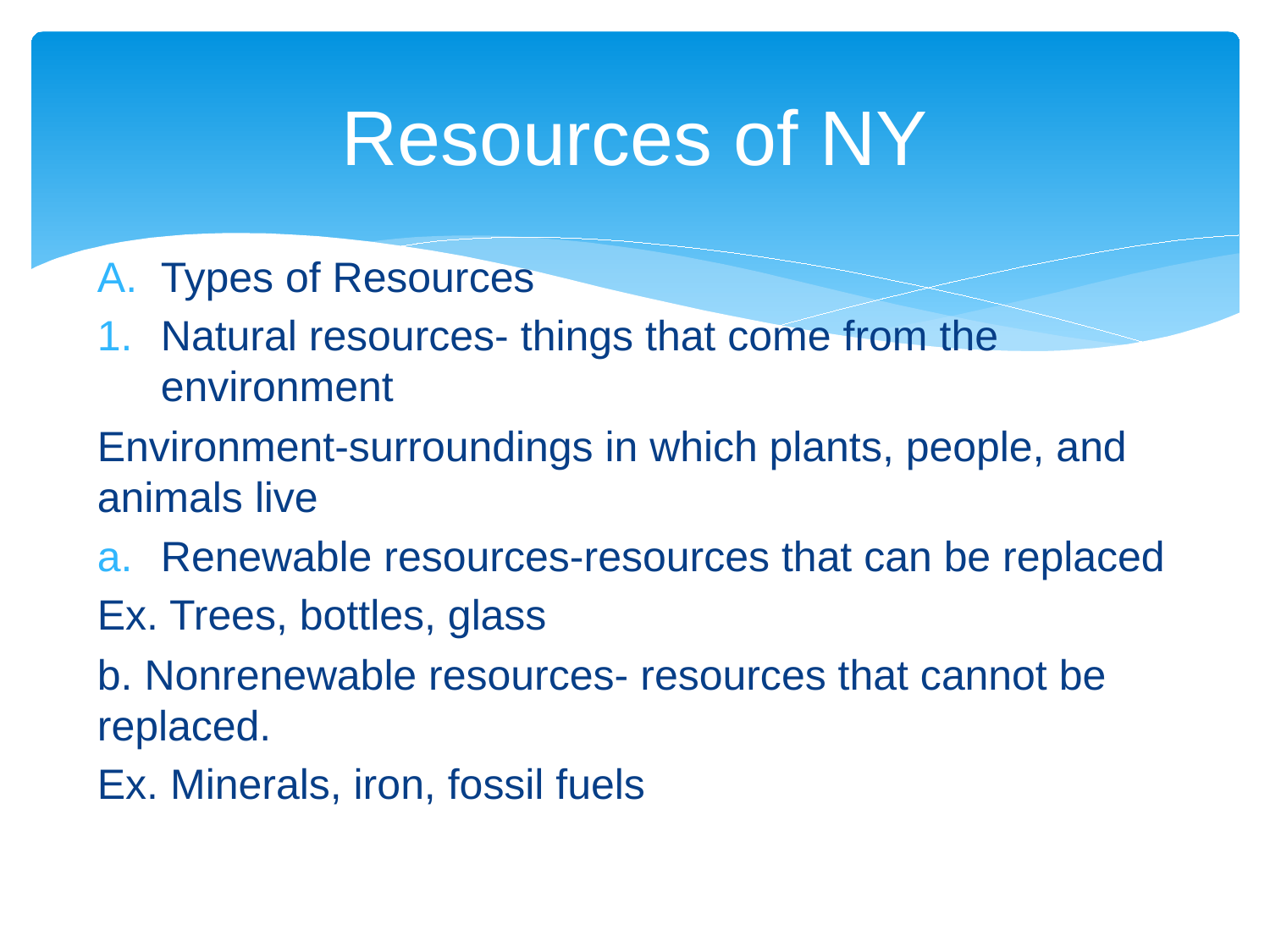

# Resources of NY
Types of Resources
Natural resources- things that come from the environment
Environment-surroundings in which plants, people, and animals live
Renewable resources-resources that can be replaced
Ex. Trees, bottles, glass
b. Nonrenewable resources- resources that cannot be replaced.
Ex. Minerals, iron, fossil fuels